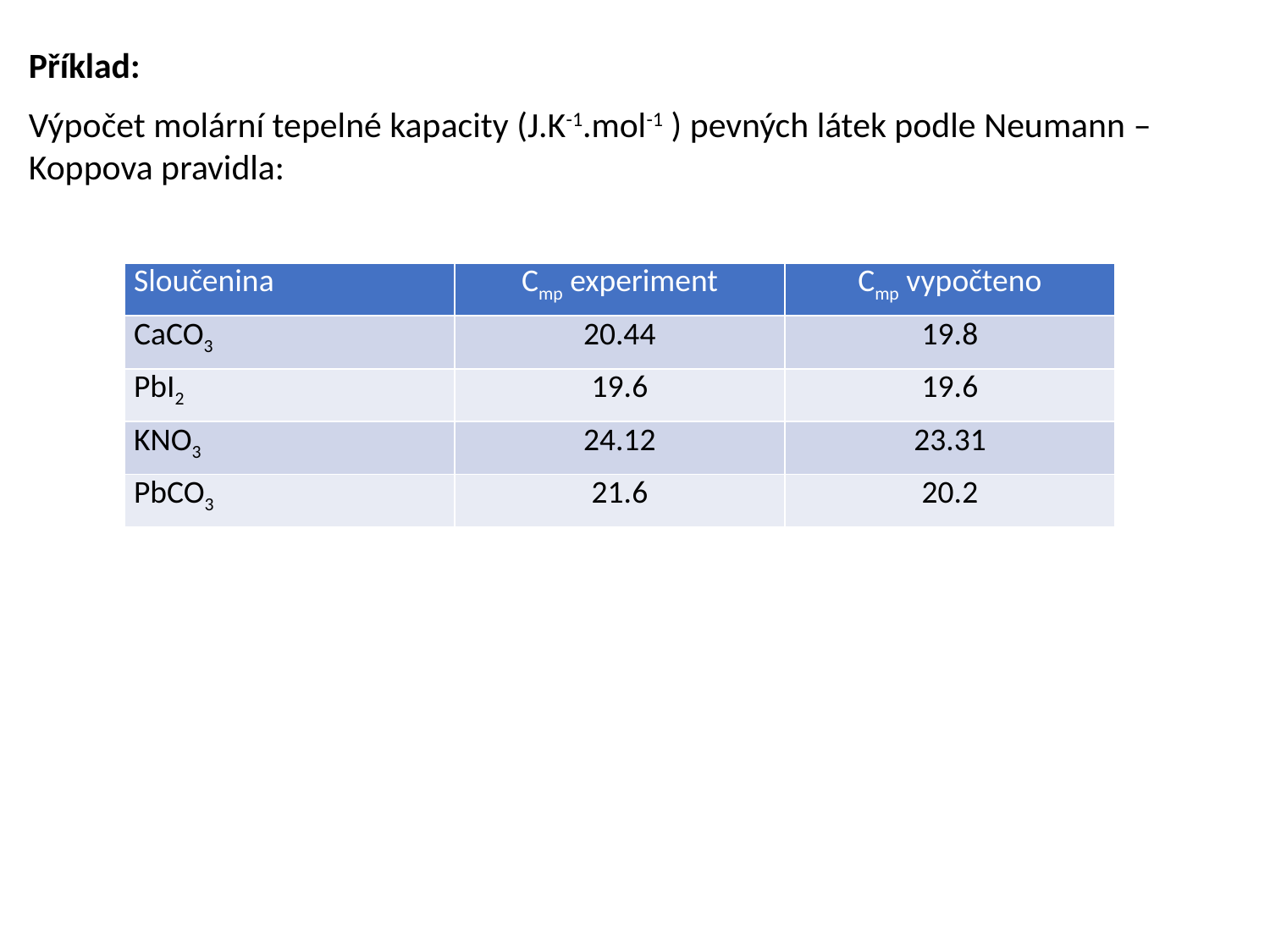

Příklad:

Výpočet molární tepelné kapacity (J.K-1.mol-1 ) pevných látek podle Neumann – Koppova pravidla:
| Sloučenina | Cmp experiment | Cmp vypočteno |
| --- | --- | --- |
| CaCO3 | 20.44 | 19.8 |
| PbI2 | 19.6 | 19.6 |
| KNO3 | 24.12 | 23.31 |
| PbCO3 | 21.6 | 20.2 |